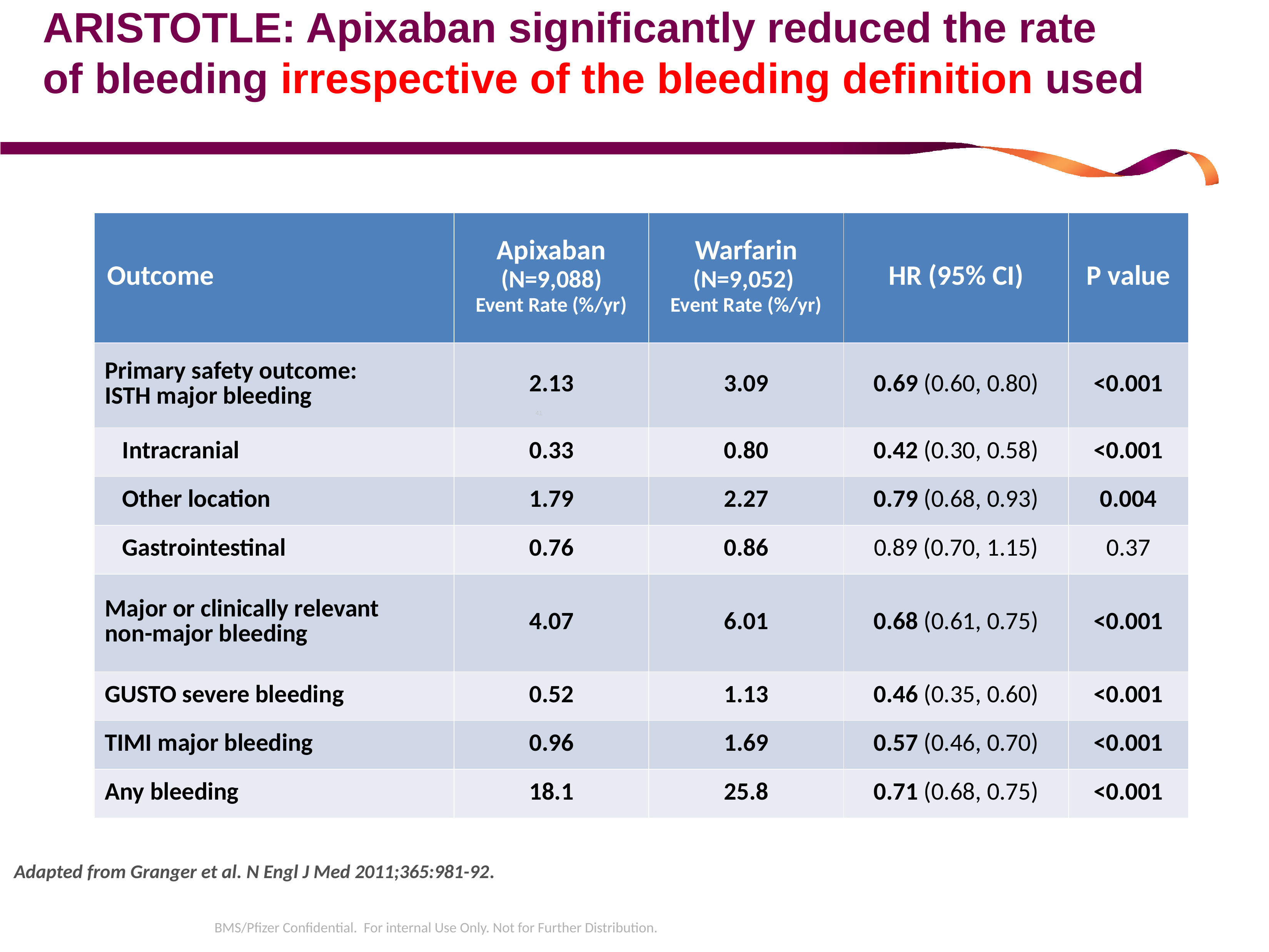

# ARISTOTLE: Apixaban significantly reduced the rate of bleeding irrespective of the bleeding definition used
| Outcome | Apixaban (N=9,088) Event Rate (%/yr) | Warfarin (N=9,052) Event Rate (%/yr) | HR (95% CI) | P value |
| --- | --- | --- | --- | --- |
| Primary safety outcome: ISTH major bleeding | 2.13 | 3.09 | 0.69 (0.60, 0.80) | <0.001 |
| Intracranial | 0.33 | 0.80 | 0.42 (0.30, 0.58) | <0.001 |
| Other location | 1.79 | 2.27 | 0.79 (0.68, 0.93) | 0.004 |
| Gastrointestinal | 0.76 | 0.86 | 0.89 (0.70, 1.15) | 0.37 |
| Major or clinically relevant non-major bleeding | 4.07 | 6.01 | 0.68 (0.61, 0.75) | <0.001 |
| GUSTO severe bleeding | 0.52 | 1.13 | 0.46 (0.35, 0.60) | <0.001 |
| TIMI major bleeding | 0.96 | 1.69 | 0.57 (0.46, 0.70) | <0.001 |
| Any bleeding | 18.1 | 25.8 | 0.71 (0.68, 0.75) | <0.001 |
41
Adapted from Granger et al. N Engl J Med 2011;365:981-92.
BMS/Pfizer Confidential.  For internal Use Only. Not for Further Distribution.